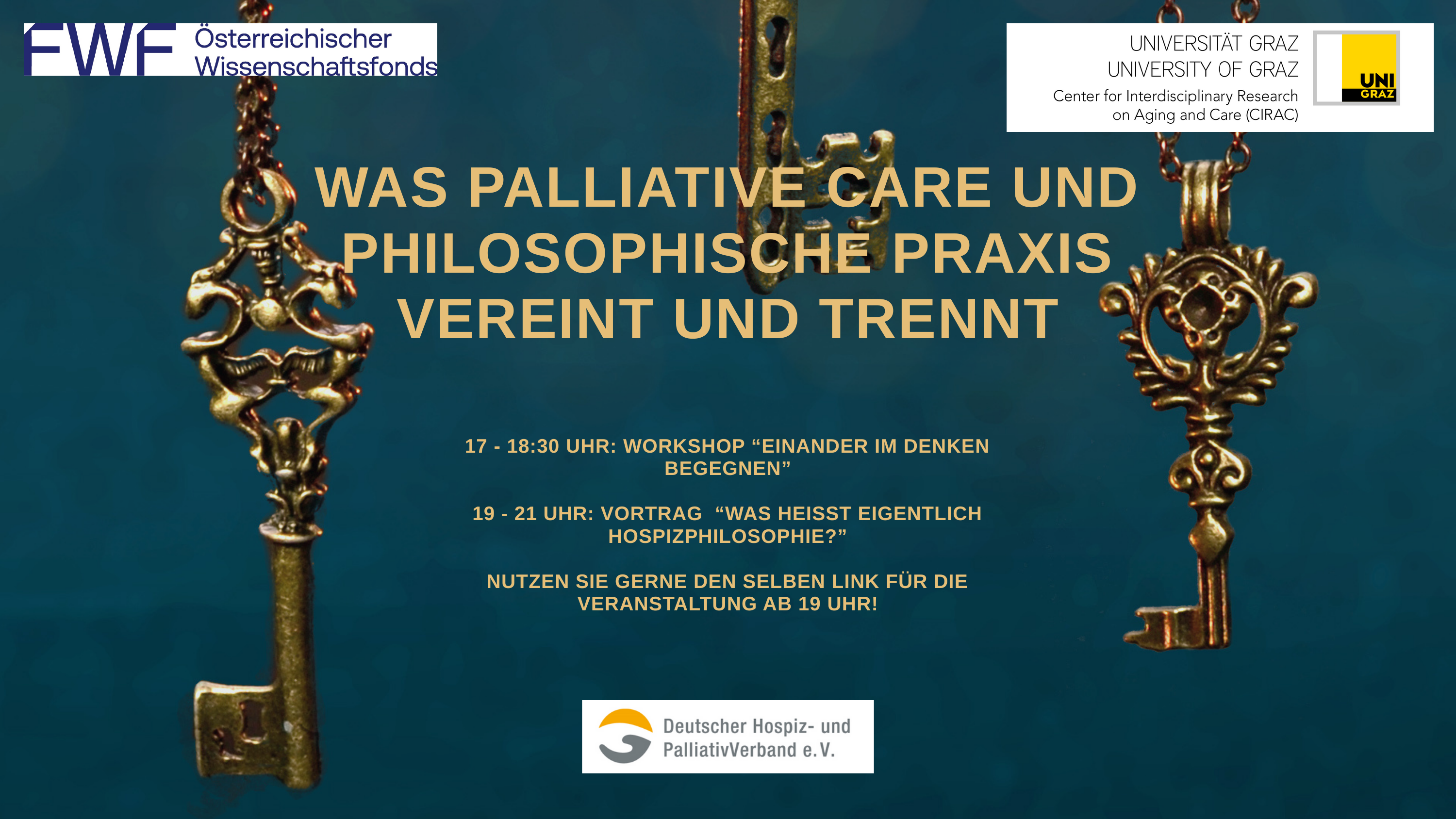

WAS PALLIATIVE CARE UND PHILOSOPHISCHE PRAXIS VEREINT UND TRENNT
17 - 18:30 UHR: WORKSHOP “EINANDER IM DENKEN BEGEGNEN”

19 - 21 UHR: VORTRAG  “WAS HEISST EIGENTLICH HOSPIZPHILOSOPHIE?”

NUTZEN SIE GERNE DEN SELBEN LINK FÜR DIE VERANSTALTUNG AB 19 UHR!